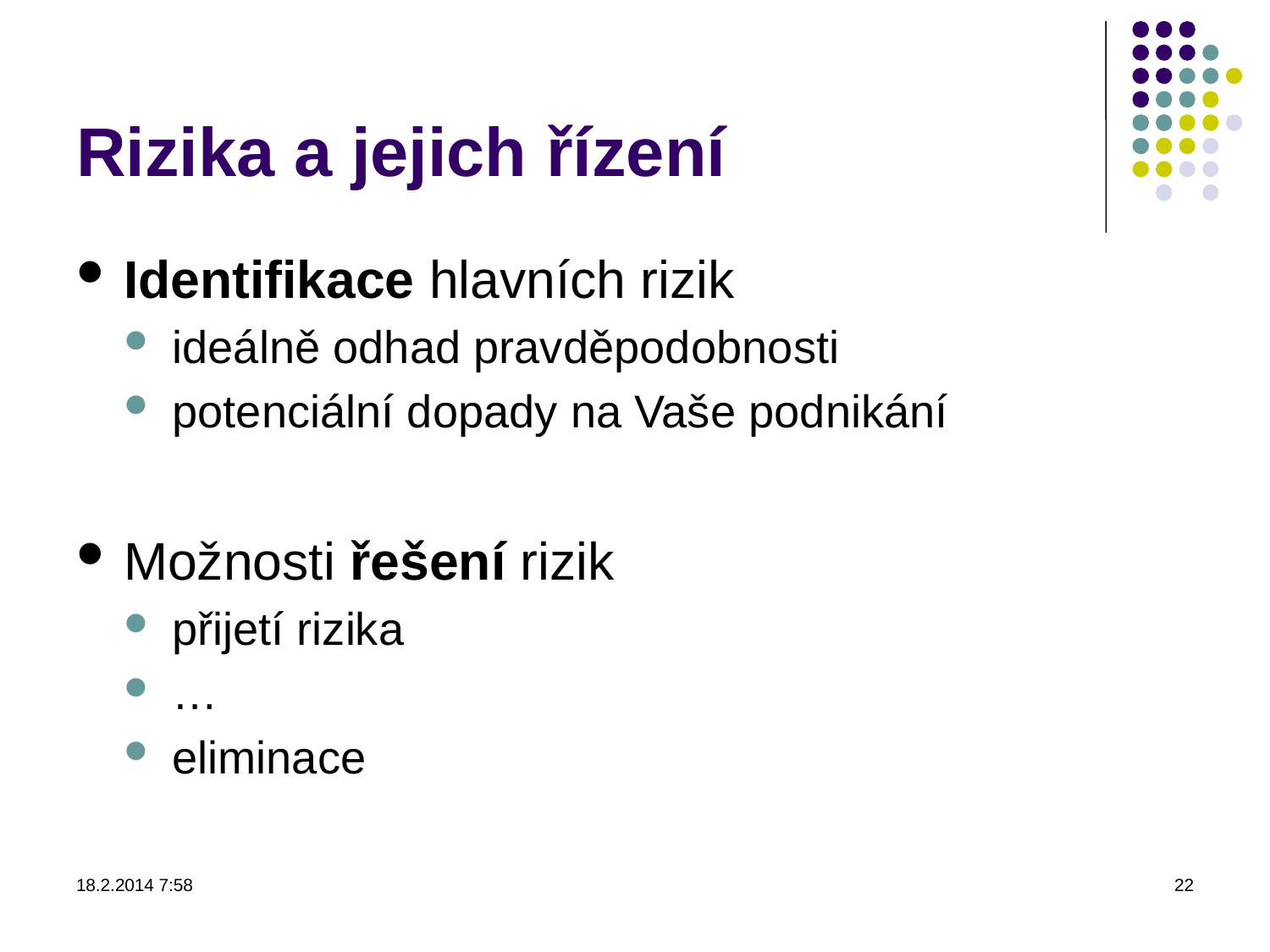

# Rizika a jejich řízení
Identifikace hlavních rizik
ideálně odhad pravděpodobnosti
potenciální dopady na Vaše podnikání

Možnosti řešení rizik
přijetí rizika
…
eliminace
18.2.2014 7:58
22